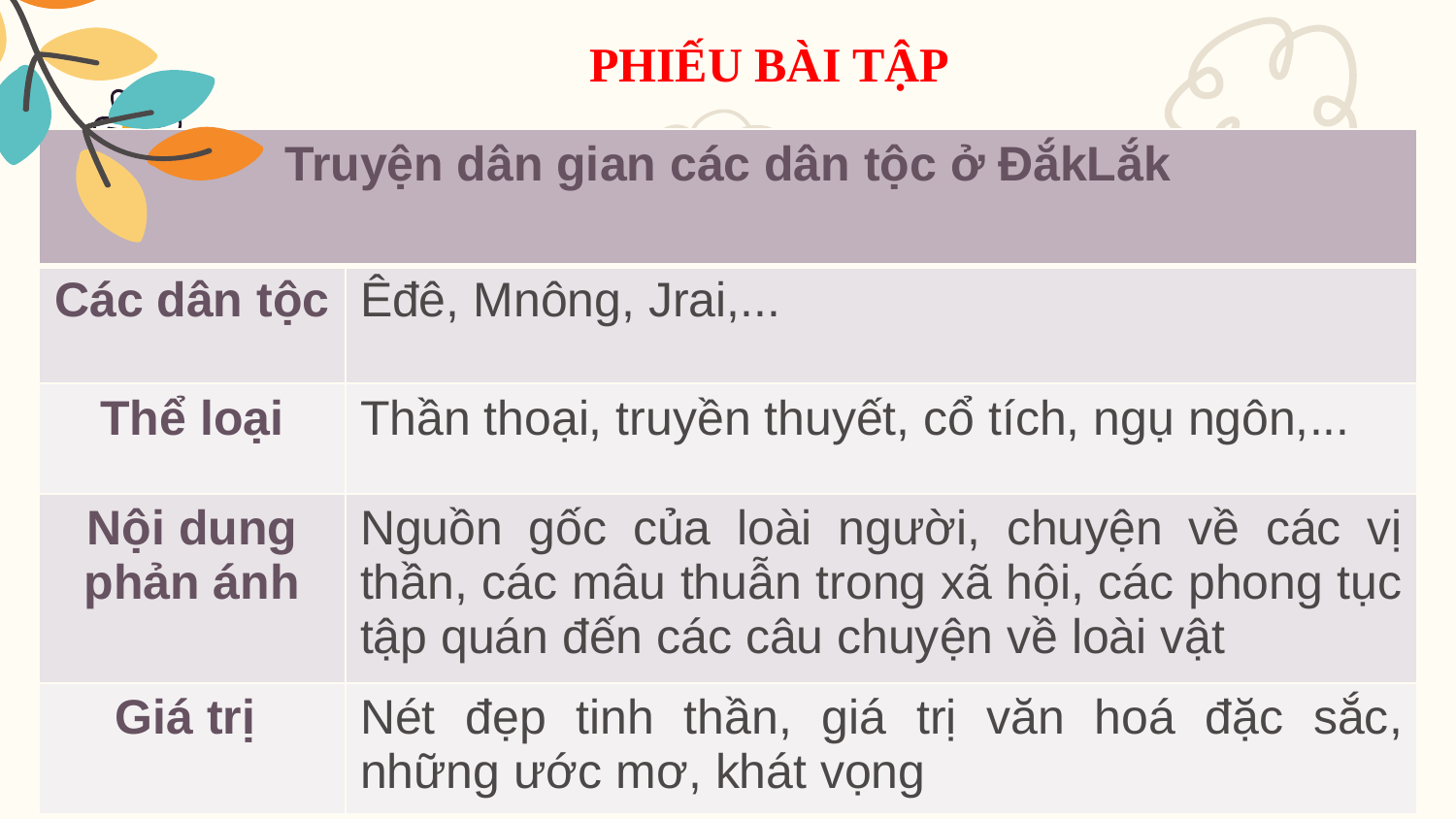

PHIẾU BÀI TẬP
| Truyện dân gian các dân tộc ở ĐắkLắk |  |
| --- | --- |
| Các dân tộc | Êđê, Mnông, Jrai,... |
| Thể loại | Thần thoại, truyền thuyết, cổ tích, ngụ ngôn,... |
| Nội dung phản ánh | Nguồn gốc của loài người, chuyện về các vị thần, các mâu thuẫn trong xã hội, các phong tục tập quán đến các câu chuyện về loài vật |
| Giá trị | Nét đẹp tinh thần, giá trị văn hoá đặc sắc, những ước mơ, khát vọng |